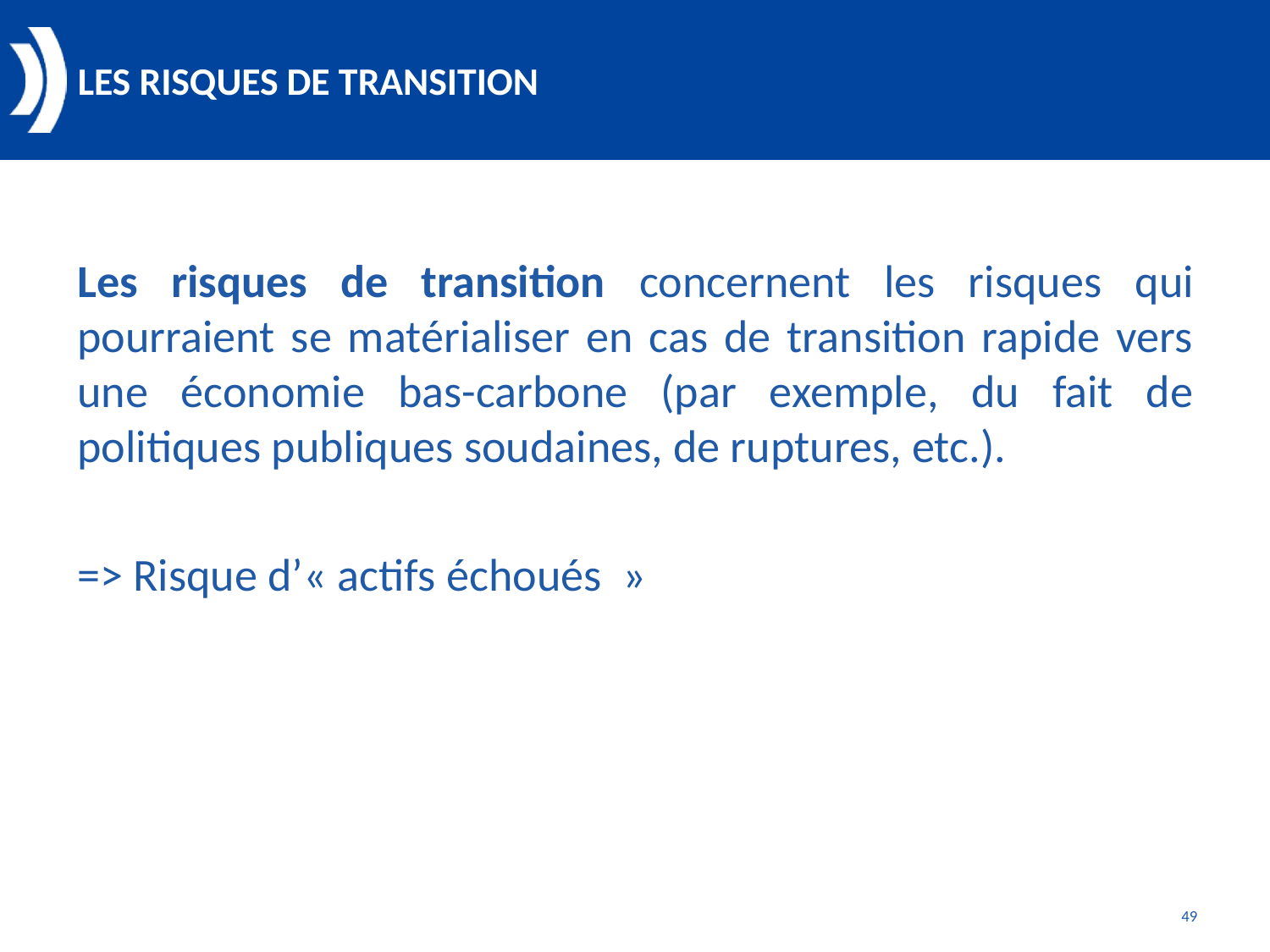

# Les riSQUEs DE TRANSITION
Les risques de transition concernent les risques qui pourraient se matérialiser en cas de transition rapide vers une économie bas-carbone (par exemple, du fait de politiques publiques soudaines, de ruptures, etc.).

=> Risque d’« actifs échoués  »
49